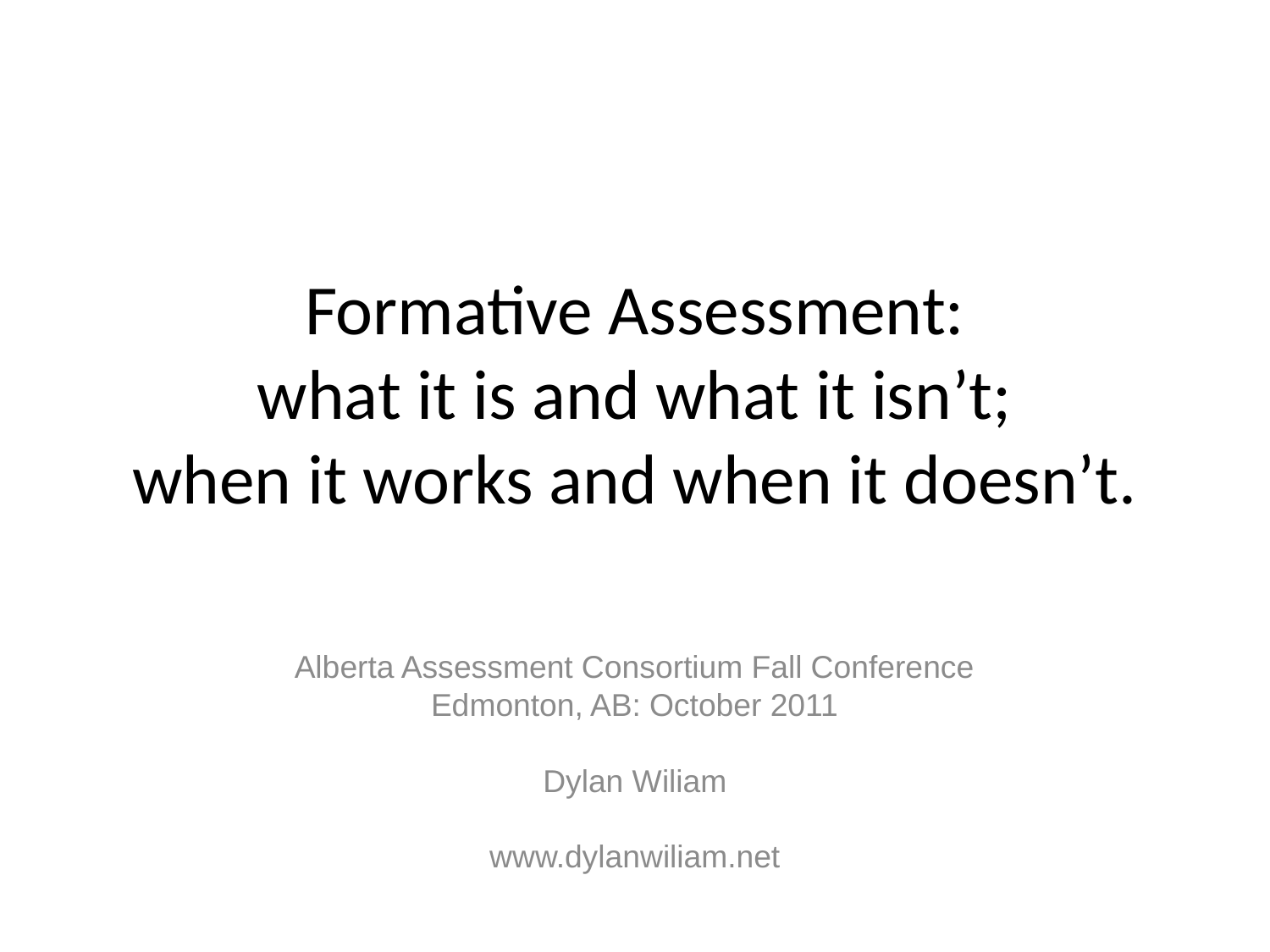

# Formative Assessment: what it is and what it isn’t; when it works and when it doesn’t.
Alberta Assessment Consortium Fall Conference
Edmonton, AB: October 2011

Dylan Wiliam

www.dylanwiliam.net